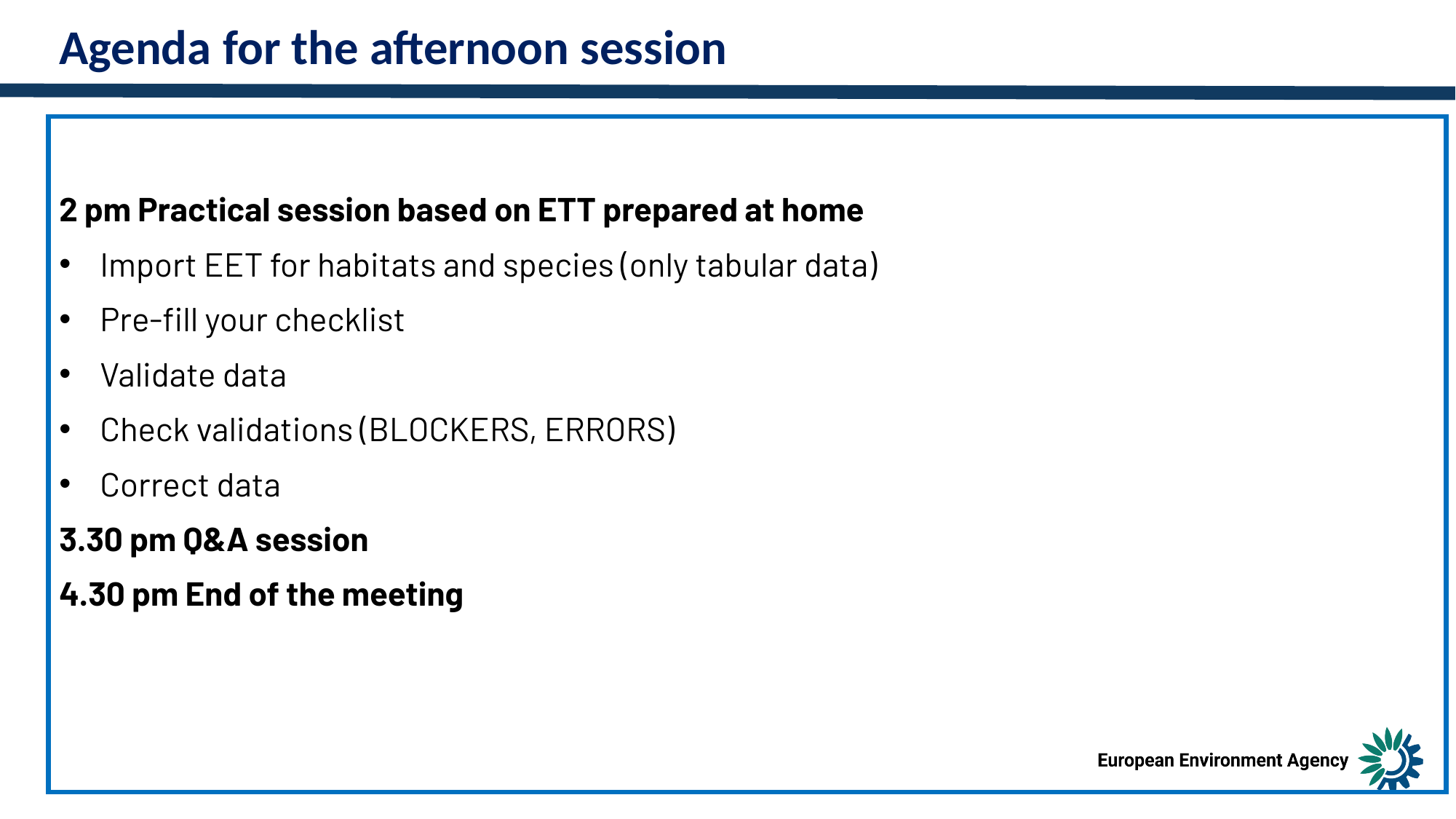

Agenda for the afternoon session
2 pm Practical session based on ETT prepared at home
Import EET for habitats and species (only tabular data)
Pre-fill your checklist
Validate data
Check validations (BLOCKERS, ERRORS)
Correct data
3.30 pm Q&A session
4.30 pm End of the meeting